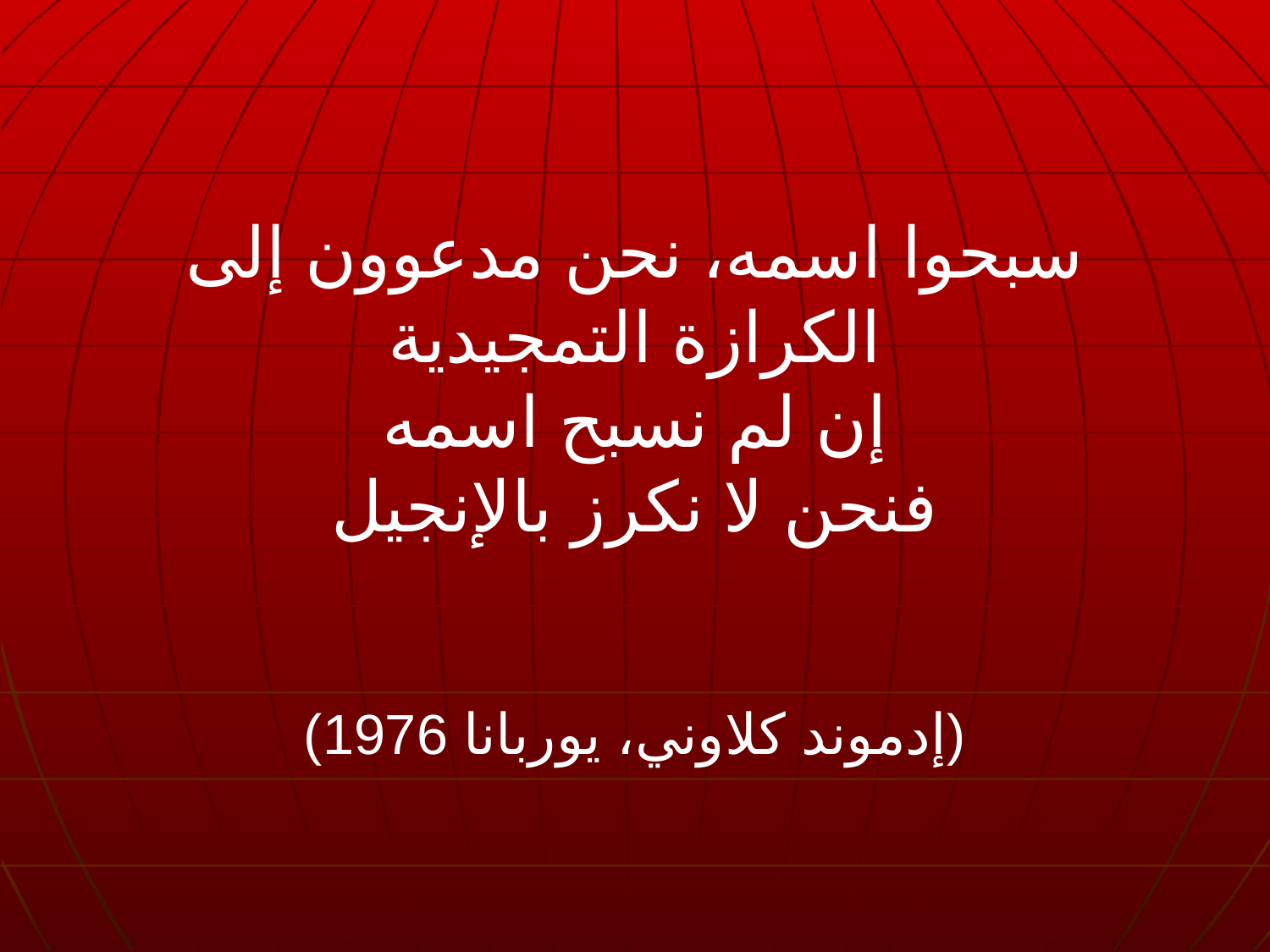

سبحوا اسمه، نحن مدعوون إلى
الكرازة التمجيدية
إن لم نسبح اسمه
فنحن لا نكرز بالإنجيل

(إدموند كلاوني، يوربانا 1976)